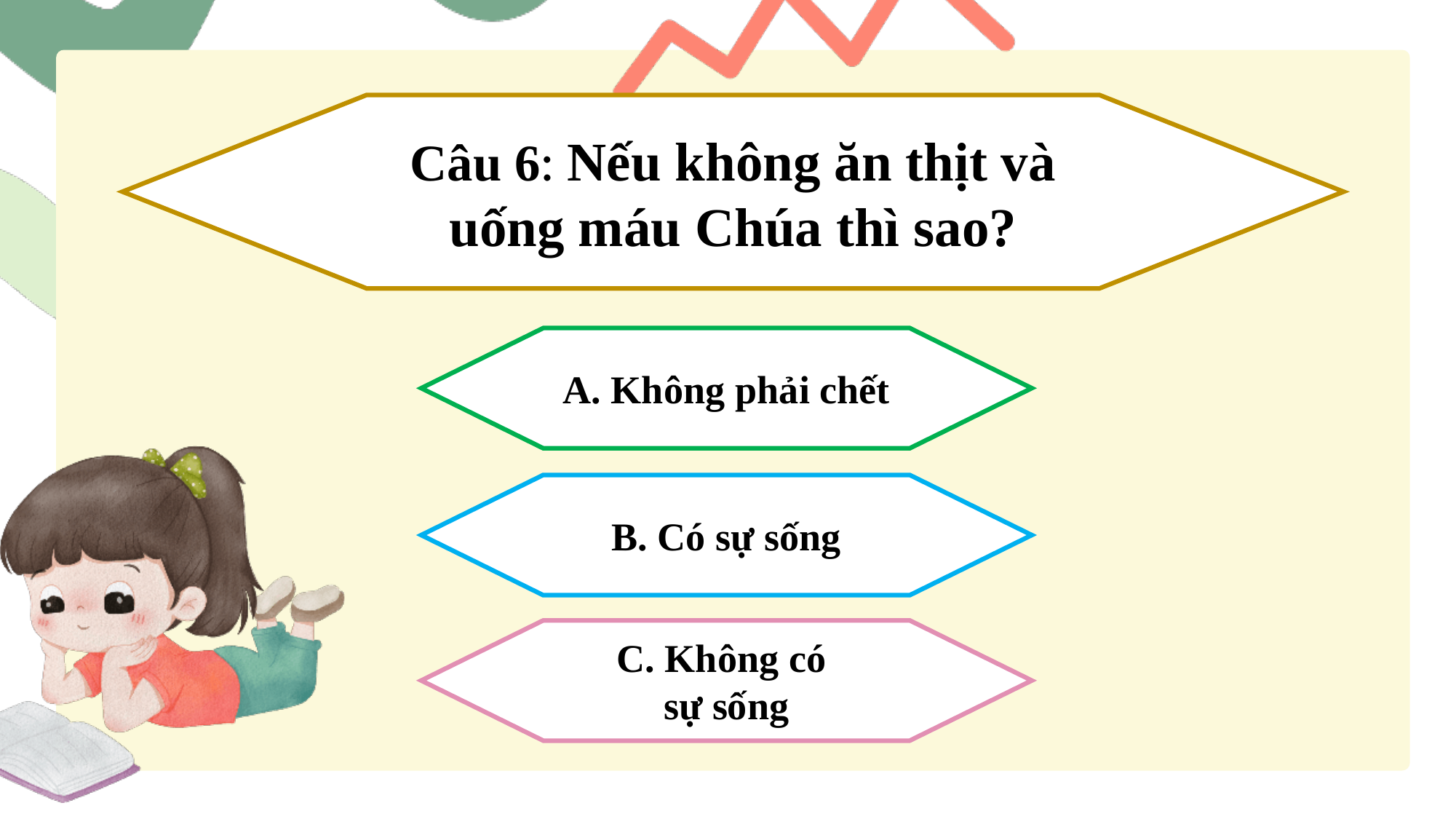

Câu 6: Nếu không ăn thịt và uống máu Chúa thì sao?
A. Không phải chết

B. Có sự sống
C. Không có
sự sống